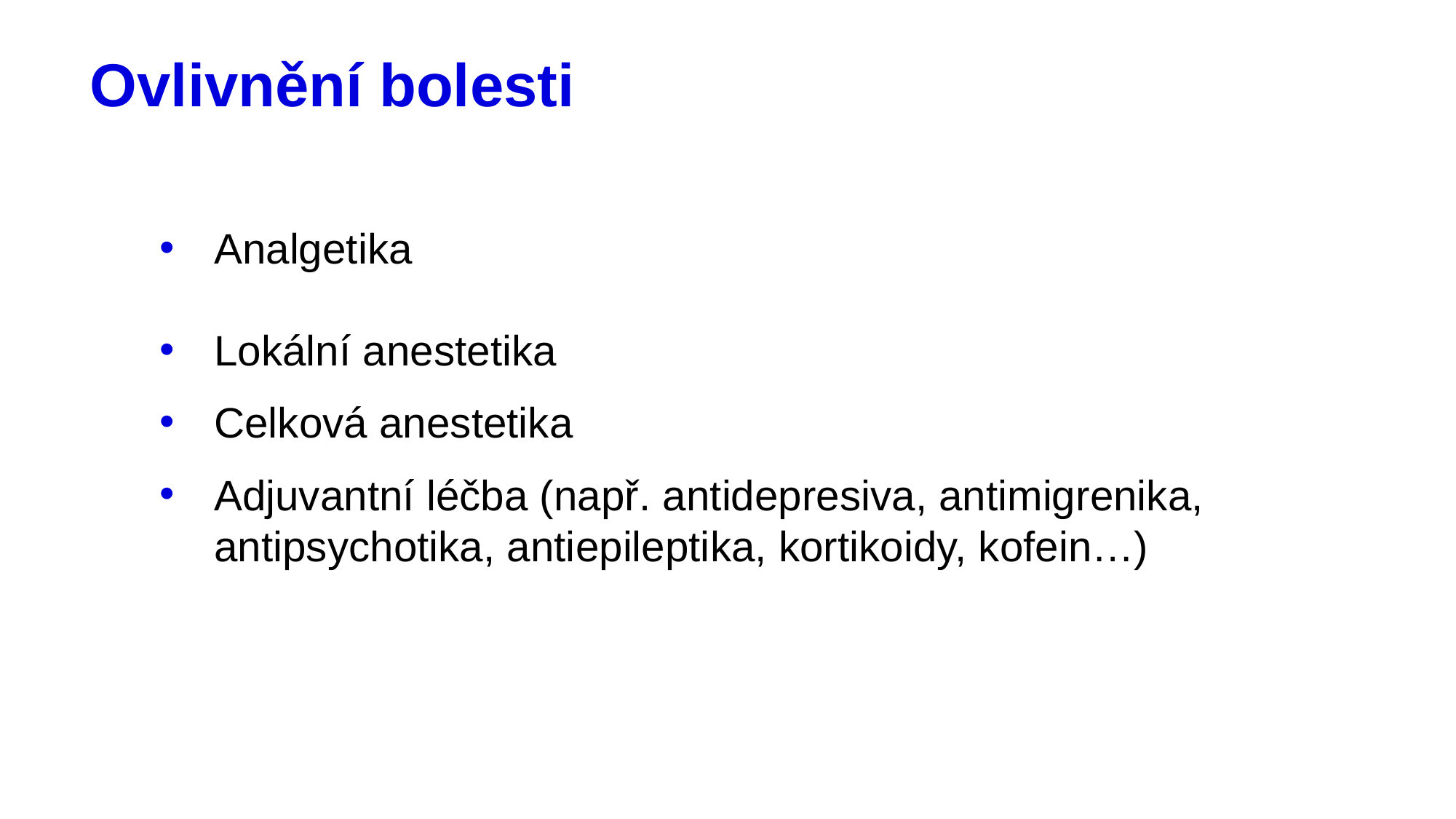

Ovlivnění bolesti

Analgetika

Lokální anestetika
Celková anestetika
Adjuvantní léčba (např. antidepresiva, antimigrenika, antipsychotika, antiepileptika, kortikoidy, kofein…)